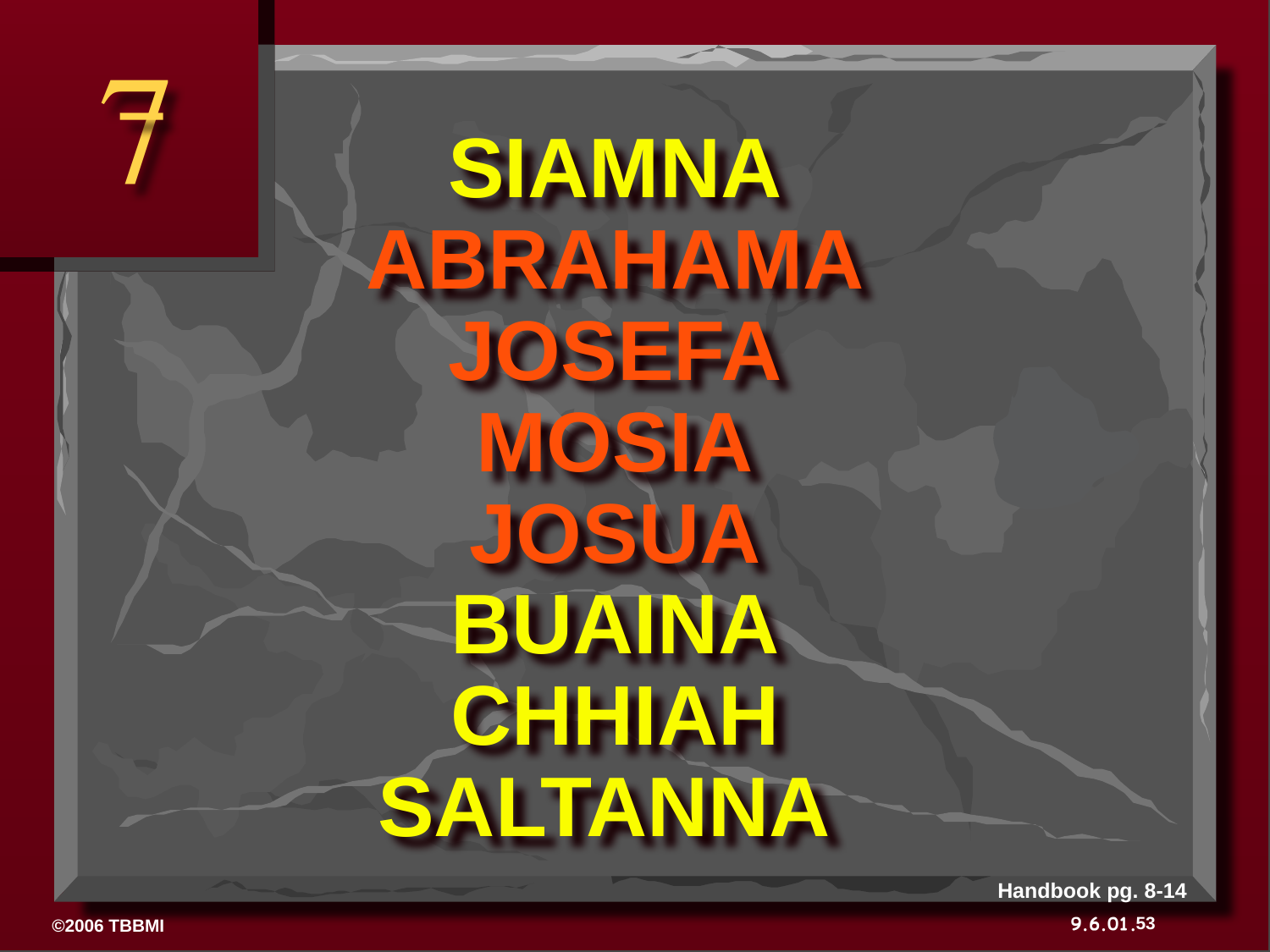

7

# SIAMNA ABRAHAMA JOSEFA MOSIA JOSUA BUAINA CHHIAH SALTANNA

Handbook pg. 8-14
53